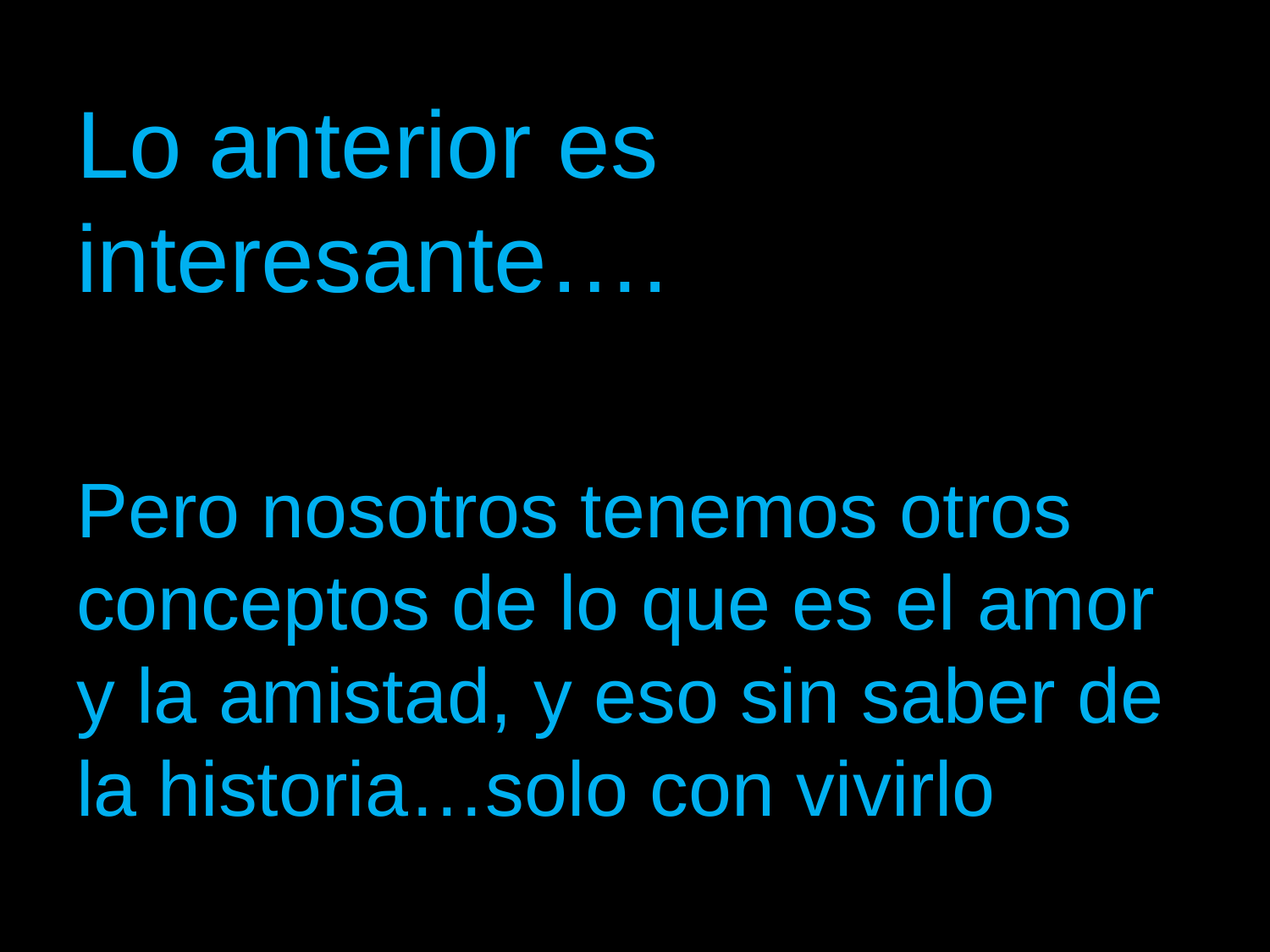

Lo anterior es interesante….

Pero nosotros tenemos otros conceptos de lo que es el amor y la amistad, y eso sin saber de la historia…solo con vivirlo